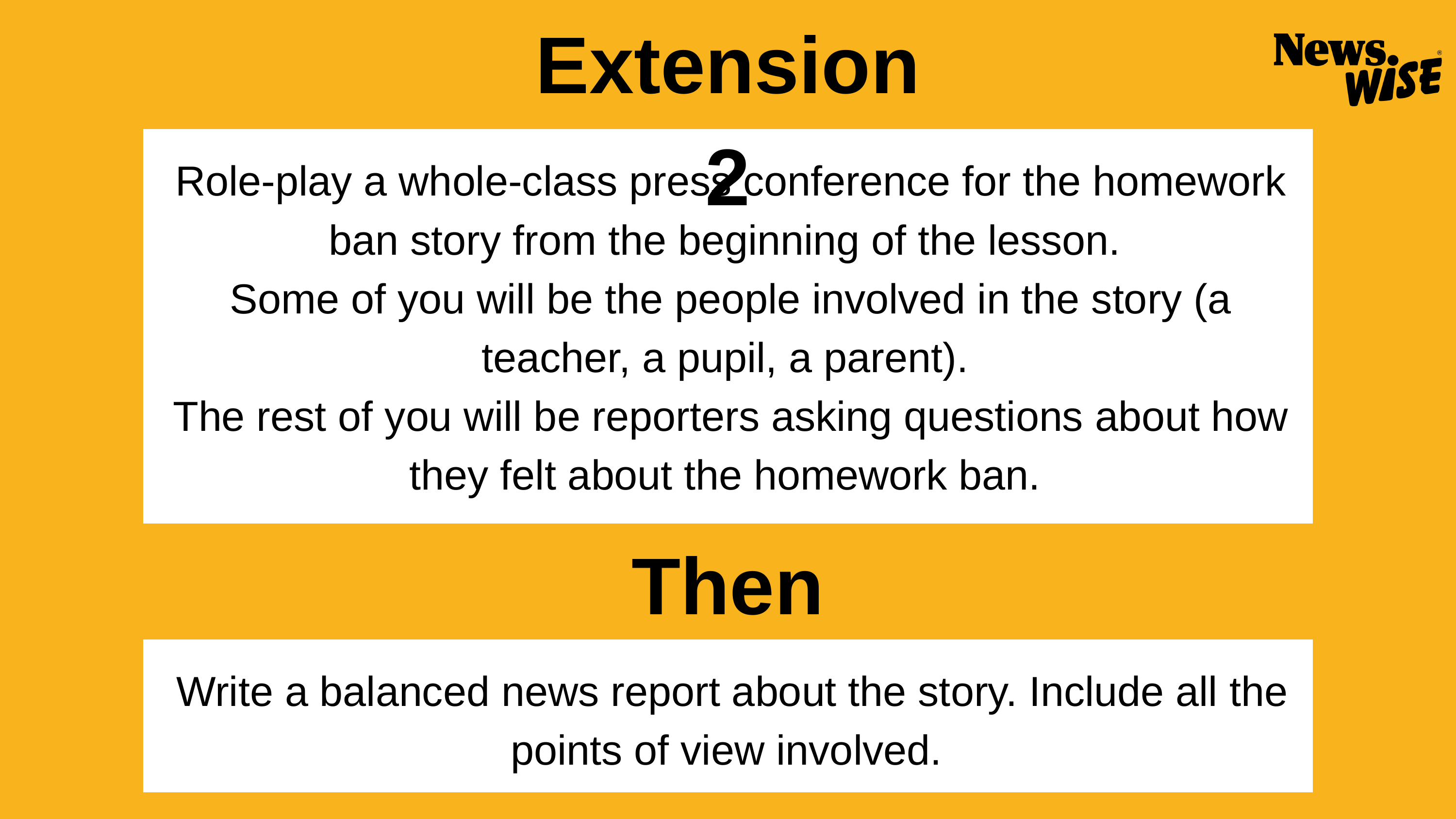

Extension 2

Role-play a whole-class press conference for the homework ban story from the beginning of the lesson.
Some of you will be the people involved in the story (a teacher, a pupil, a parent).
The rest of you will be reporters asking questions about how they felt about the homework ban.
Then

Write a balanced news report about the story. Include all the points of view involved.